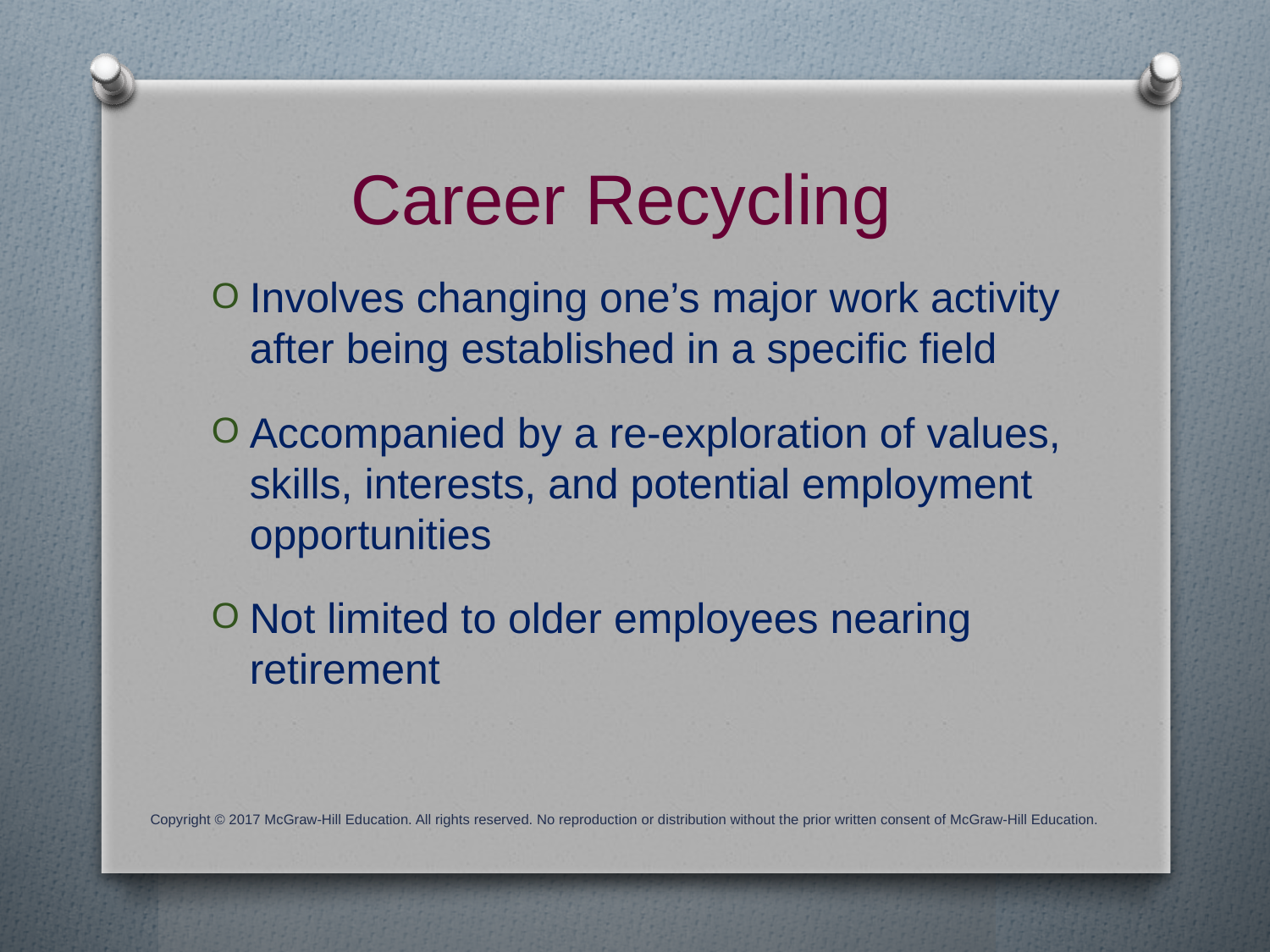

# Career Recycling
Involves changing one’s major work activity after being established in a specific field

Accompanied by a re-exploration of values, skills, interests, and potential employment opportunities

Not limited to older employees nearing retirement

Copyright © 2017 McGraw-Hill Education. All rights reserved. No reproduction or distribution without the prior written consent of McGraw-Hill Education.